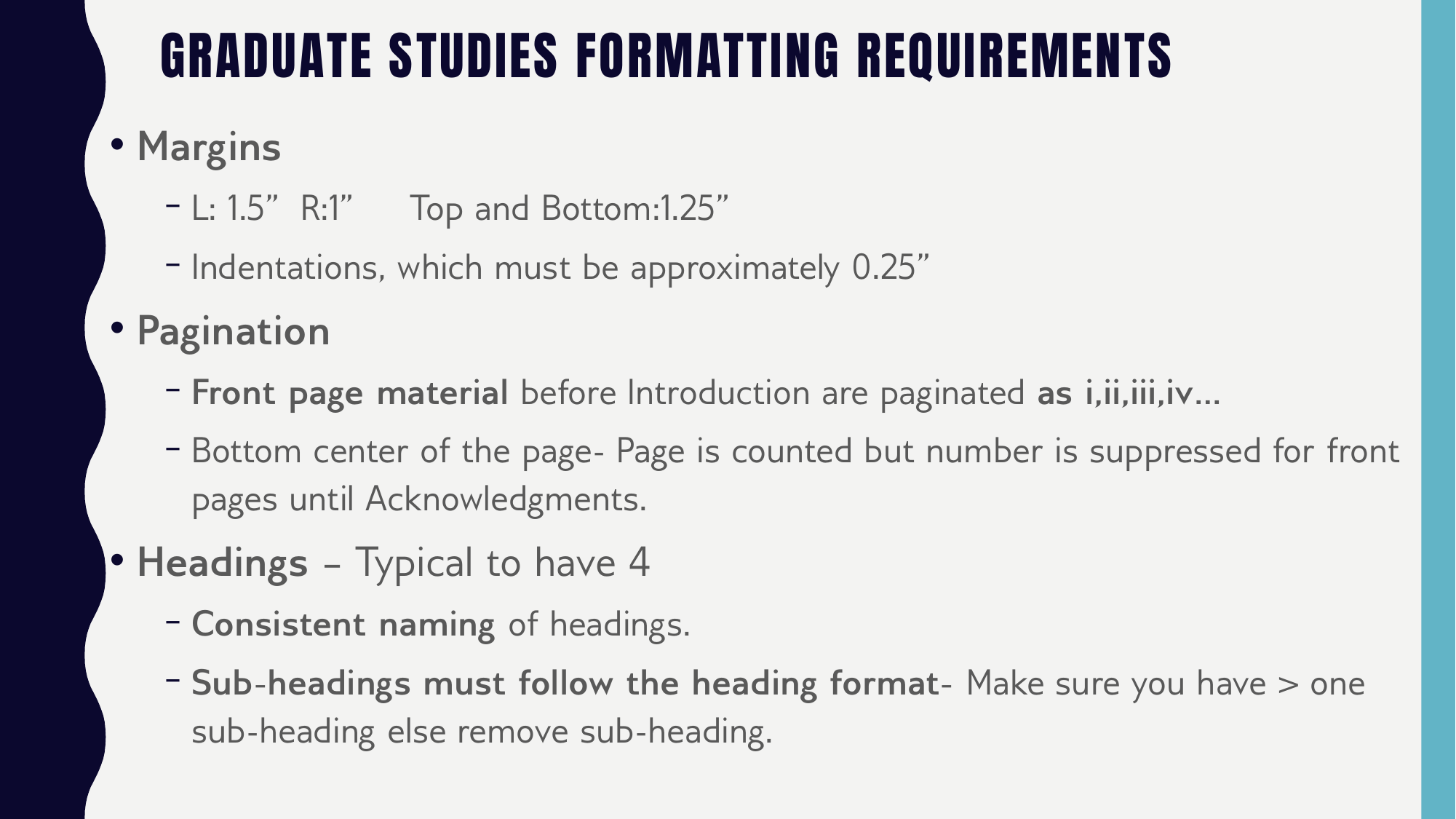

# Graduate Studies Formatting requirements
Margins
L: 1.5”	R:1”	Top and Bottom:1.25”
Indentations, which must be approximately 0.25”
Pagination
Front page material before Introduction are paginated as i,ii,iii,iv…
Bottom center of the page- Page is counted but number is suppressed for front pages until Acknowledgments.
Headings – Typical to have 4
Consistent naming of headings.
Sub-headings must follow the heading format- Make sure you have > one sub-heading else remove sub-heading.